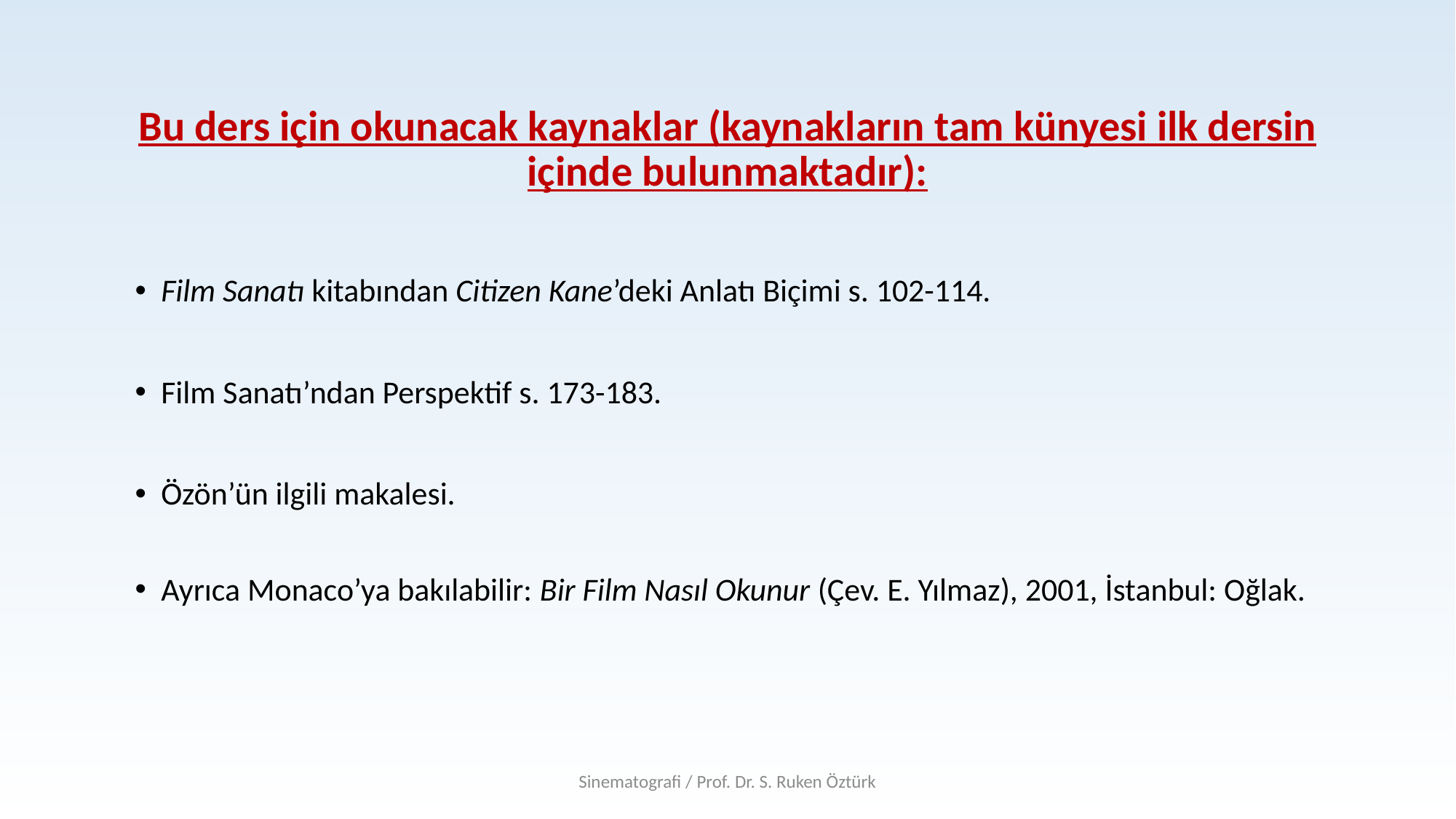

# Bu ders için okunacak kaynaklar (kaynakların tam künyesi ilk dersin içinde bulunmaktadır):
Film Sanatı kitabından Citizen Kane’deki Anlatı Biçimi s. 102-114.

Film Sanatı’ndan Perspektif s. 173-183.

Özön’ün ilgili makalesi.

Ayrıca Monaco’ya bakılabilir: Bir Film Nasıl Okunur (Çev. E. Yılmaz), 2001, İstanbul: Oğlak.
Sinematografi / Prof. Dr. S. Ruken Öztürk